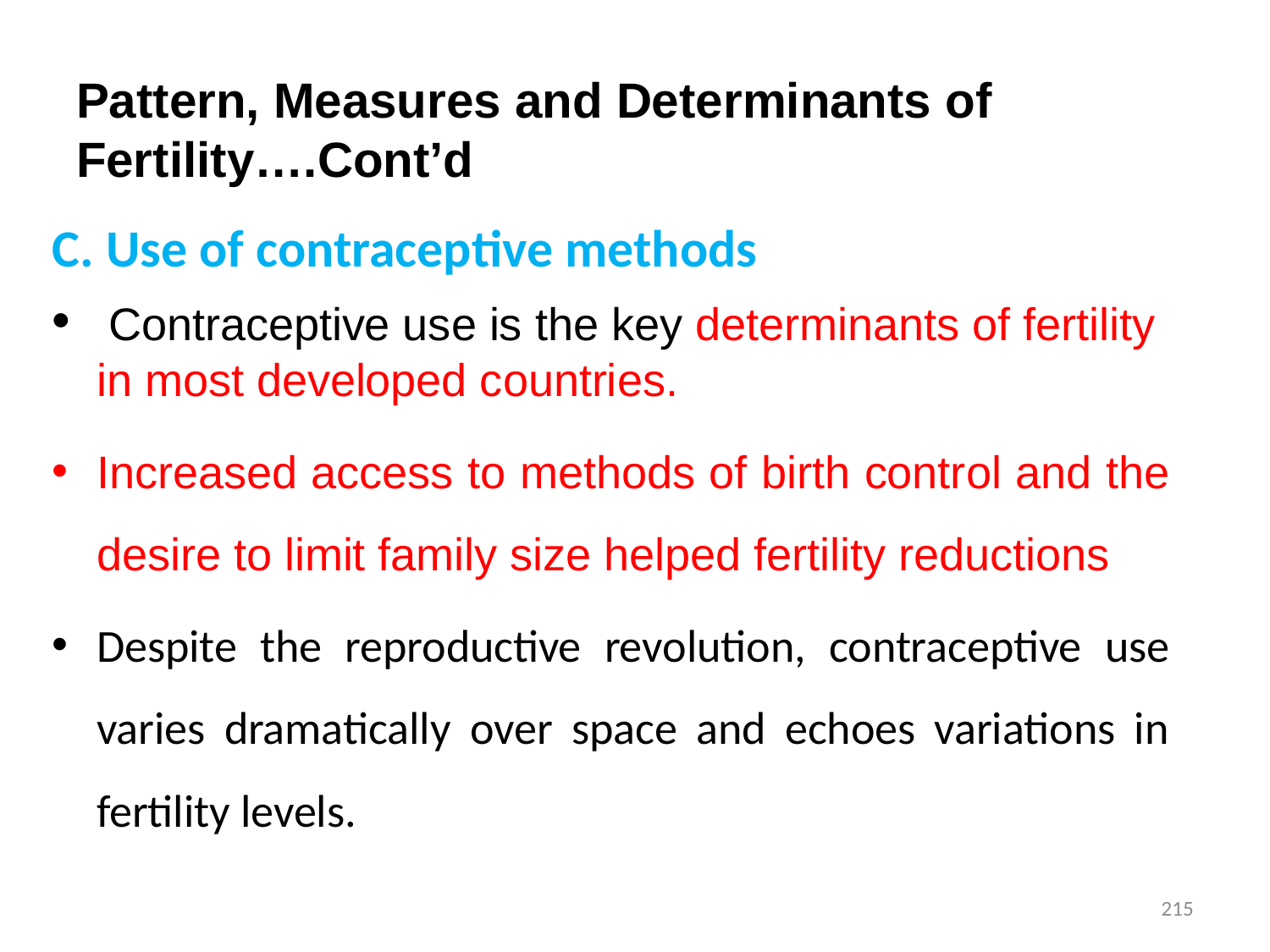

# Pattern, Measures and Determinants of Fertility….Cont’d
C. Use of contraceptive methods
 Contraceptive use is the key determinants of fertility in most developed countries.
Increased access to methods of birth control and the desire to limit family size helped fertility reductions
Despite the reproductive revolution, contraceptive use varies dramatically over space and echoes variations in fertility levels.
215